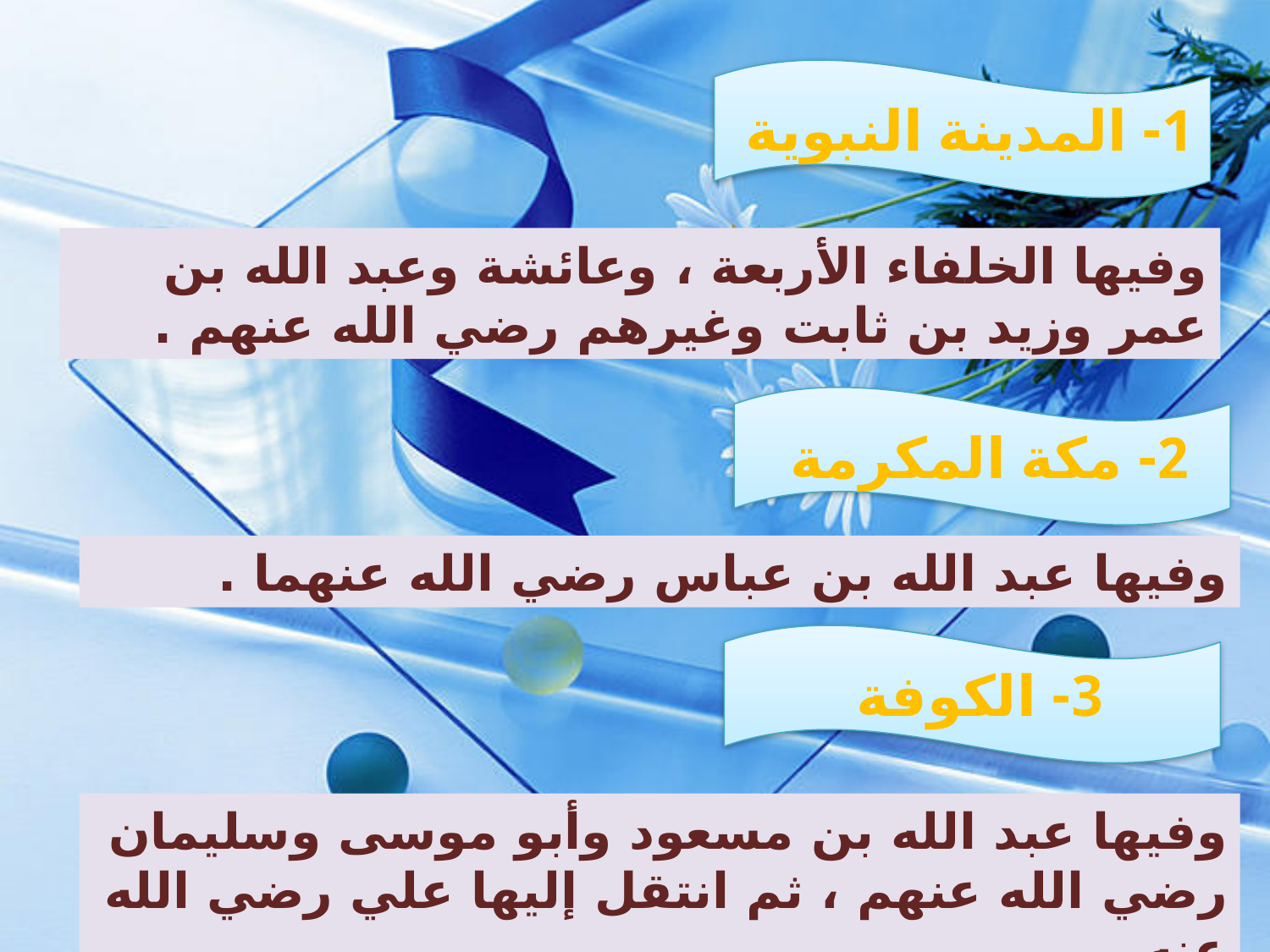

1- المدينة النبوية
وفيها الخلفاء الأربعة ، وعائشة وعبد الله بن عمر وزيد بن ثابت وغيرهم رضي الله عنهم .
2- مكة المكرمة
وفيها عبد الله بن عباس رضي الله عنهما .
3- الكوفة
وفيها عبد الله بن مسعود وأبو موسى وسليمان رضي الله عنهم ، ثم انتقل إليها علي رضي الله عنه